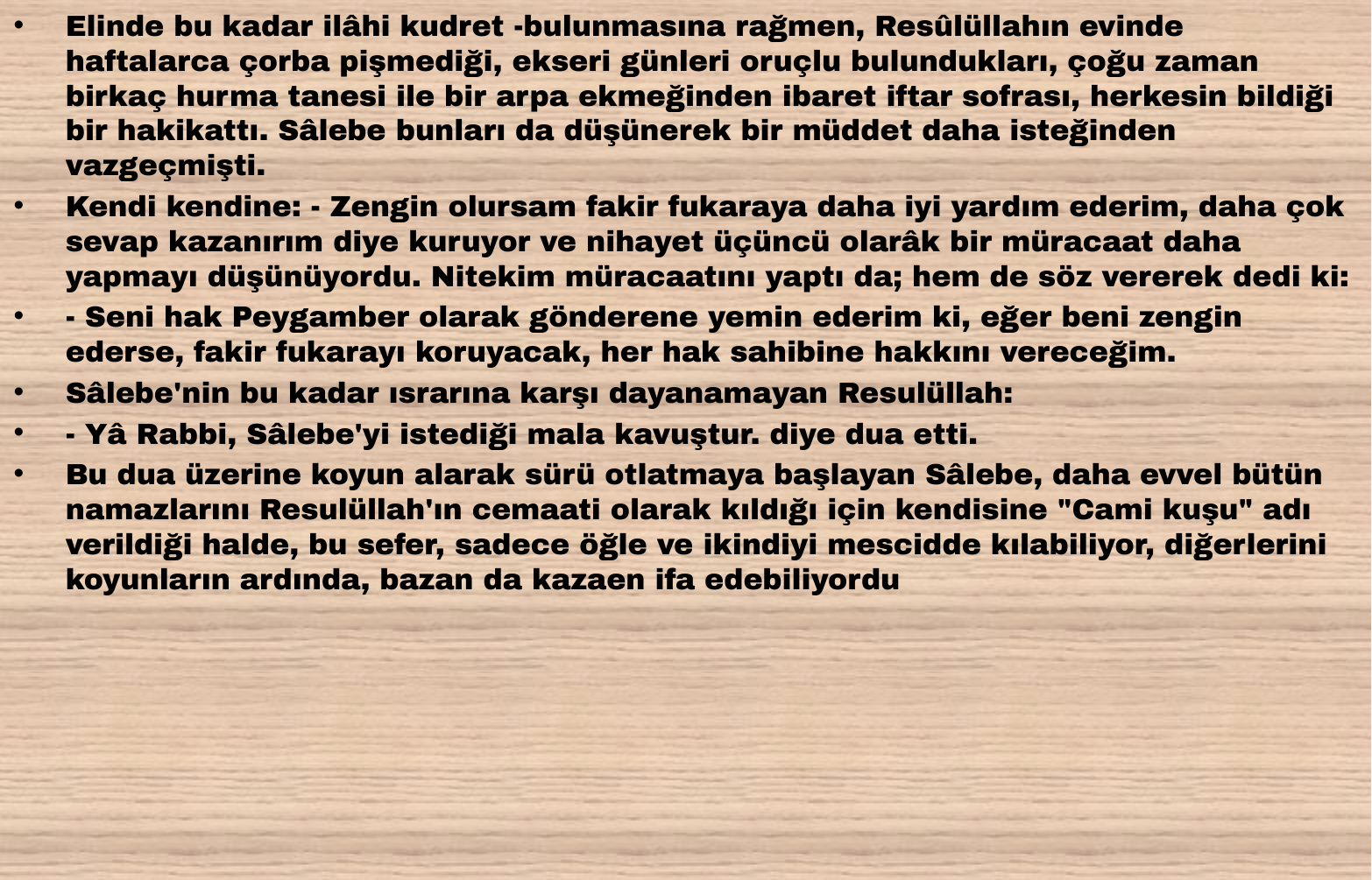

Elinde bu kadar ilâhi kudret -bulunmasına rağmen, Resûlüllahın evinde haftalarca çorba pişmediği, ekseri günleri oruçlu bulundukları, çoğu zaman birkaç hurma tanesi ile bir arpa ekmeğinden ibaret iftar sofrası, herkesin bildiği bir hakikattı. Sâlebe bunları da düşünerek bir müddet daha isteğinden vazgeçmişti.
Kendi kendine: - Zengin olursam fakir fukaraya daha iyi yardım ederim, daha çok sevap kazanırım diye kuruyor ve nihayet üçüncü olarâk bir müracaat daha yapmayı düşünüyordu. Nitekim müracaatını yaptı da; hem de söz vererek dedi ki:
- Seni hak Peygamber olarak gönderene yemin ederim ki, eğer beni zengin ederse, fakir fukarayı koruyacak, her hak sahibine hakkını vereceğim.
Sâlebe'nin bu kadar ısrarına karşı dayanamayan Resulüllah:
- Yâ Rabbi, Sâlebe'yi istediği mala kavuştur. diye dua etti.
Bu dua üzerine koyun alarak sürü otlatmaya başlayan Sâlebe, daha evvel bütün namazlarını Resulüllah'ın cemaati olarak kıldığı için kendisine "Cami kuşu" adı verildiği halde, bu sefer, sadece öğle ve ikindiyi mescidde kılabiliyor, diğerlerini koyunların ardında, bazan da kazaen ifa edebiliyordu